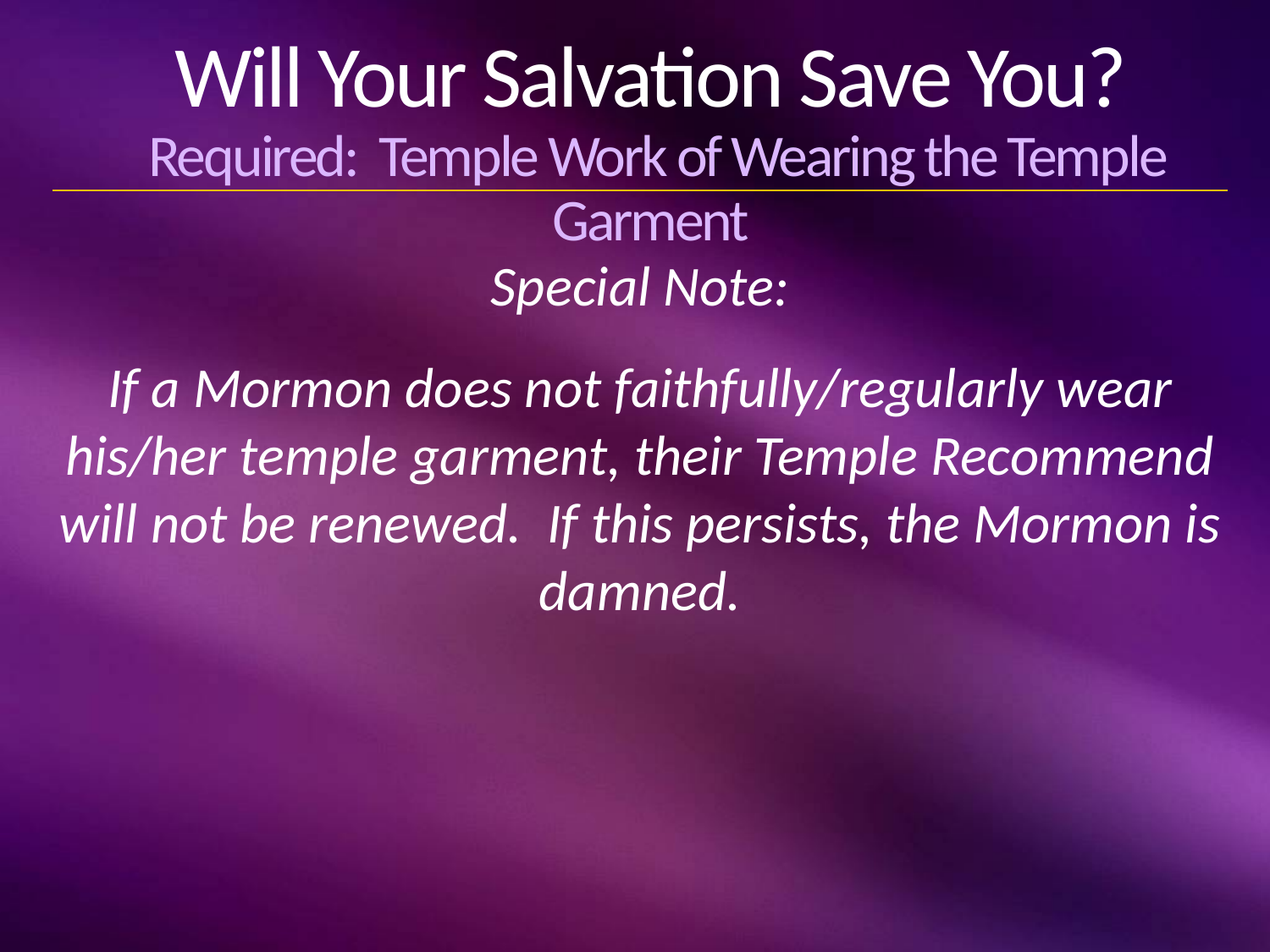

# Will Your Salvation Save You? Required:  Temple Work of Wearing the Temple Garment
Special Note:

If a Mormon does not faithfully/regularly wear his/her temple garment, their Temple Recommend will not be renewed.  If this persists, the Mormon is damned.